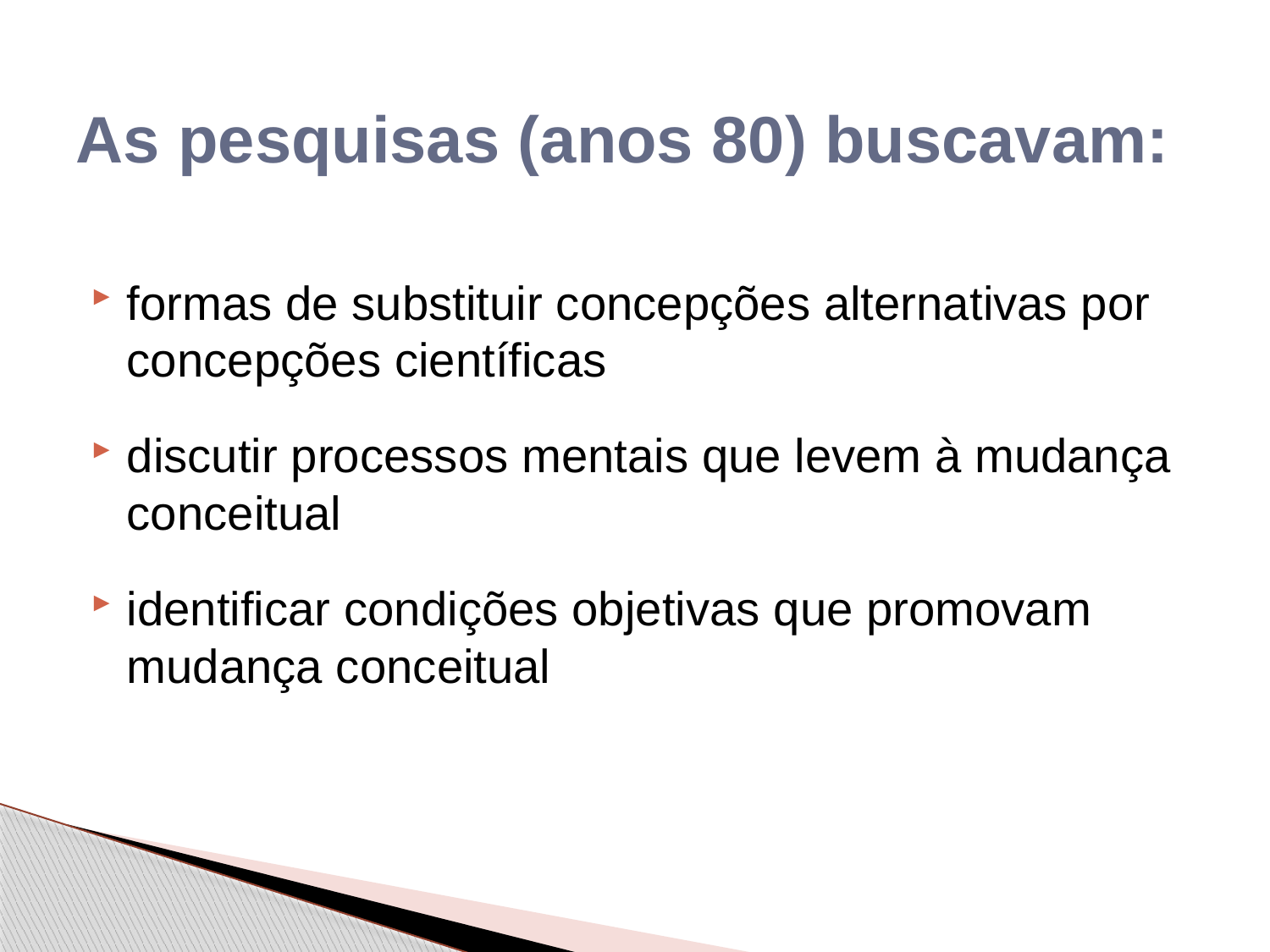

# As pesquisas (anos 80) buscavam:
formas de substituir concepções alternativas por concepções científicas
discutir processos mentais que levem à mudança conceitual
identificar condições objetivas que promovam mudança conceitual